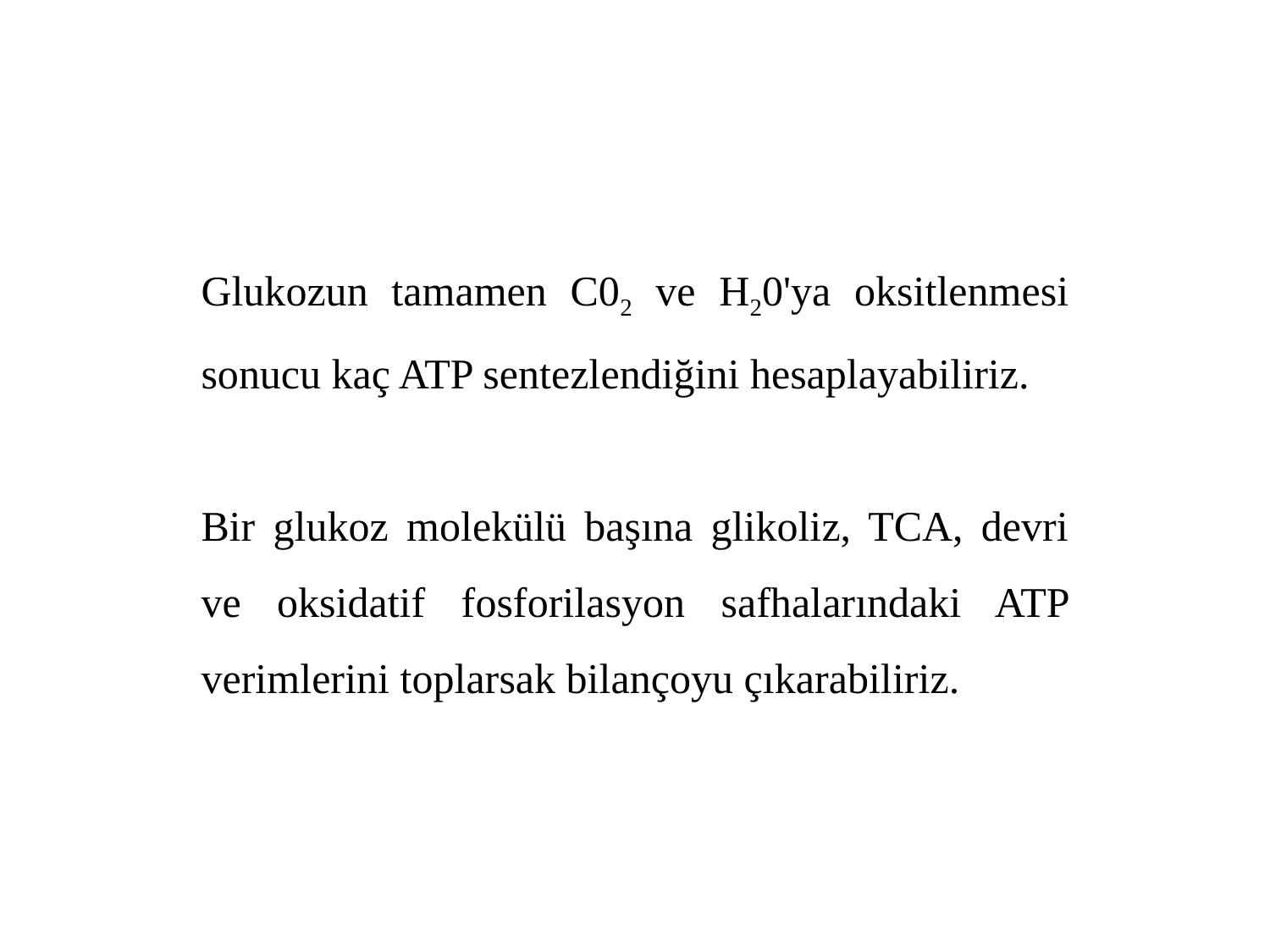

Glukozun tamamen C02 ve H20'ya oksitlenmesi sonucu kaç ATP sentezlendiğini hesaplayabiliriz.

Bir glukoz molekülü başına glikoliz, TCA, devri ve oksidatif fosforilasyon safhalarındaki ATP verimlerini toplarsak bilançoyu çıkarabiliriz.